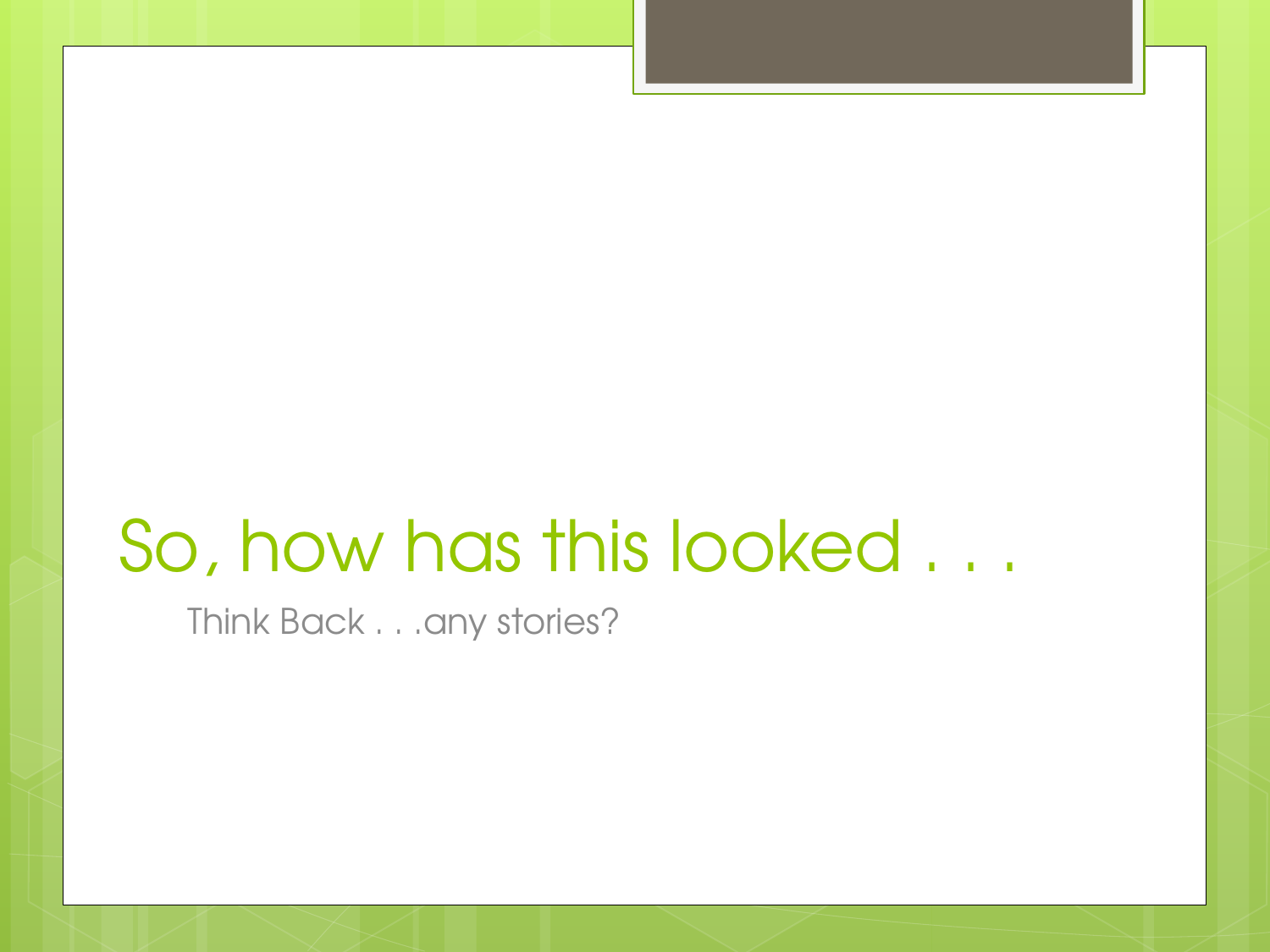

# So, how has this looked . . .
Think Back . . .any stories?